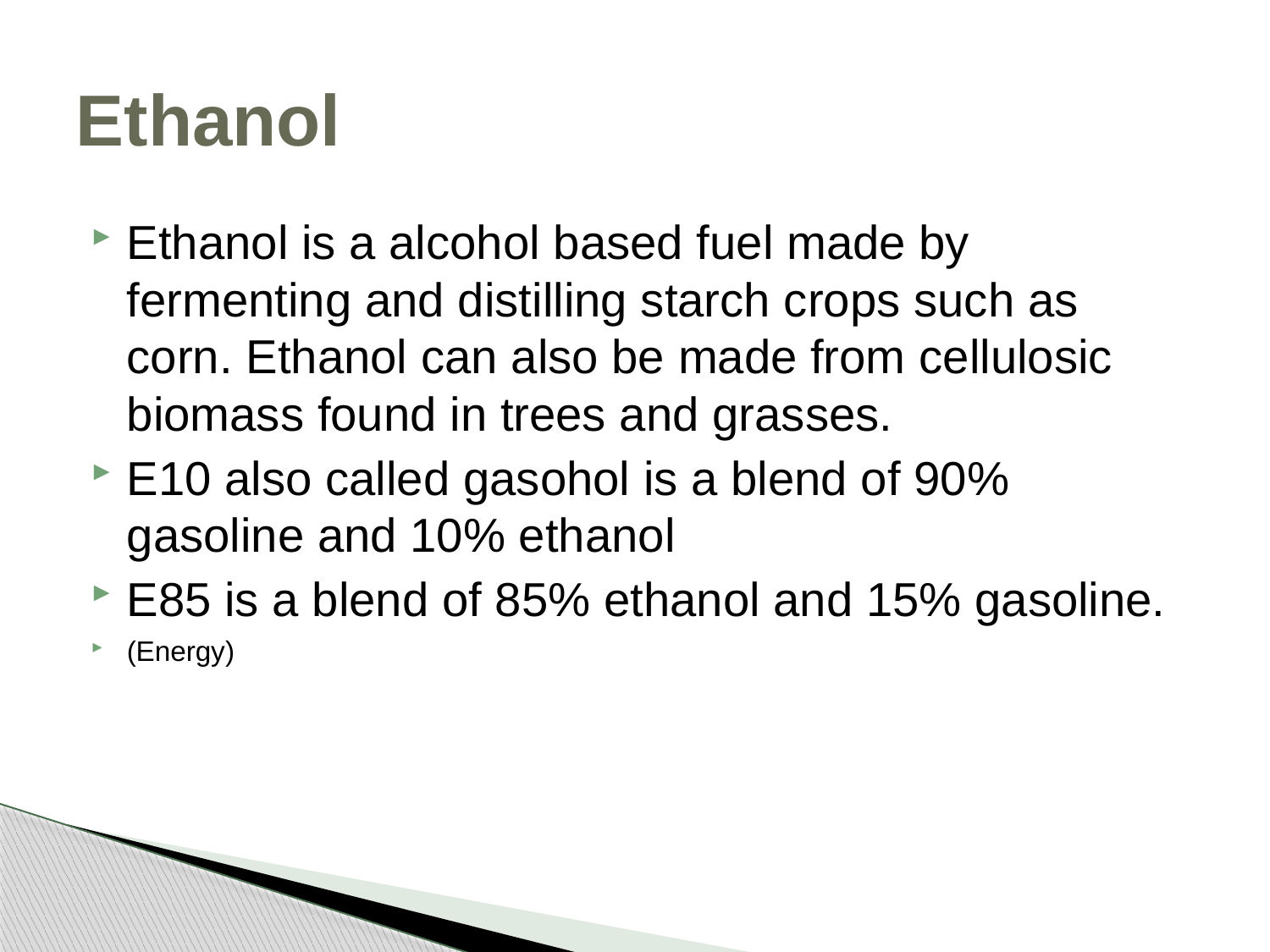

# Ethanol
Ethanol is a alcohol based fuel made by fermenting and distilling starch crops such as corn. Ethanol can also be made from cellulosic biomass found in trees and grasses.
E10 also called gasohol is a blend of 90% gasoline and 10% ethanol
E85 is a blend of 85% ethanol and 15% gasoline.
(Energy)